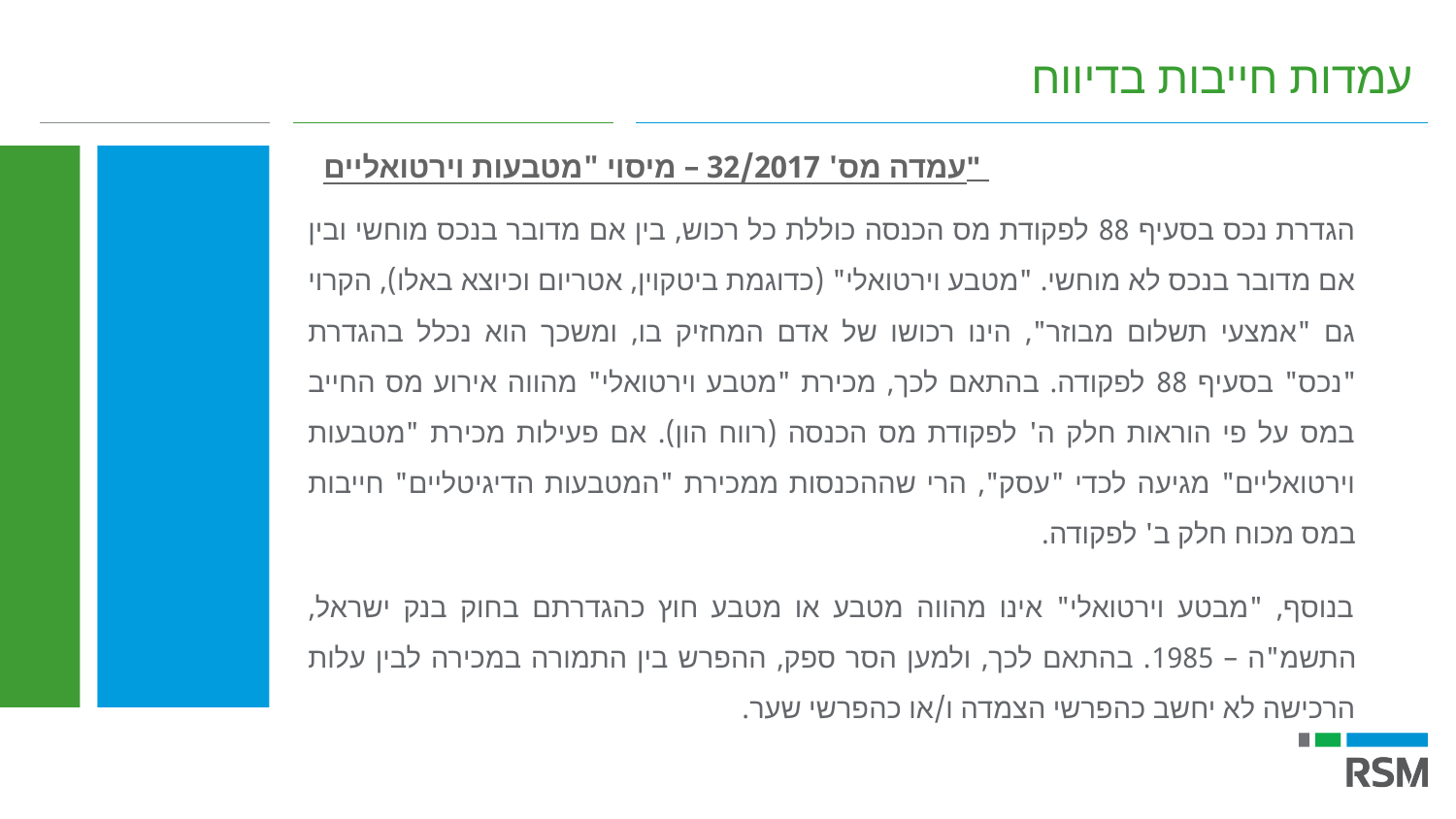

עמדות חייבות בדיווח
עמדה מס' 32/2017 – מיסוי "מטבעות וירטואליים"
הגדרת נכס בסעיף 88 לפקודת מס הכנסה כוללת כל רכוש, בין אם מדובר בנכס מוחשי ובין אם מדובר בנכס לא מוחשי. "מטבע וירטואלי" (כדוגמת ביטקוין, אטריום וכיוצא באלו), הקרוי גם "אמצעי תשלום מבוזר", הינו רכושו של אדם המחזיק בו, ומשכך הוא נכלל בהגדרת "נכס" בסעיף 88 לפקודה. בהתאם לכך, מכירת "מטבע וירטואלי" מהווה אירוע מס החייב במס על פי הוראות חלק ה' לפקודת מס הכנסה (רווח הון). אם פעילות מכירת "מטבעות וירטואליים" מגיעה לכדי "עסק", הרי שההכנסות ממכירת "המטבעות הדיגיטליים" חייבות במס מכוח חלק ב' לפקודה.
בנוסף, "מבטע וירטואלי" אינו מהווה מטבע או מטבע חוץ כהגדרתם בחוק בנק ישראל, התשמ"ה – 1985. בהתאם לכך, ולמען הסר ספק, ההפרש בין התמורה במכירה לבין עלות הרכישה לא יחשב כהפרשי הצמדה ו/או כהפרשי שער.